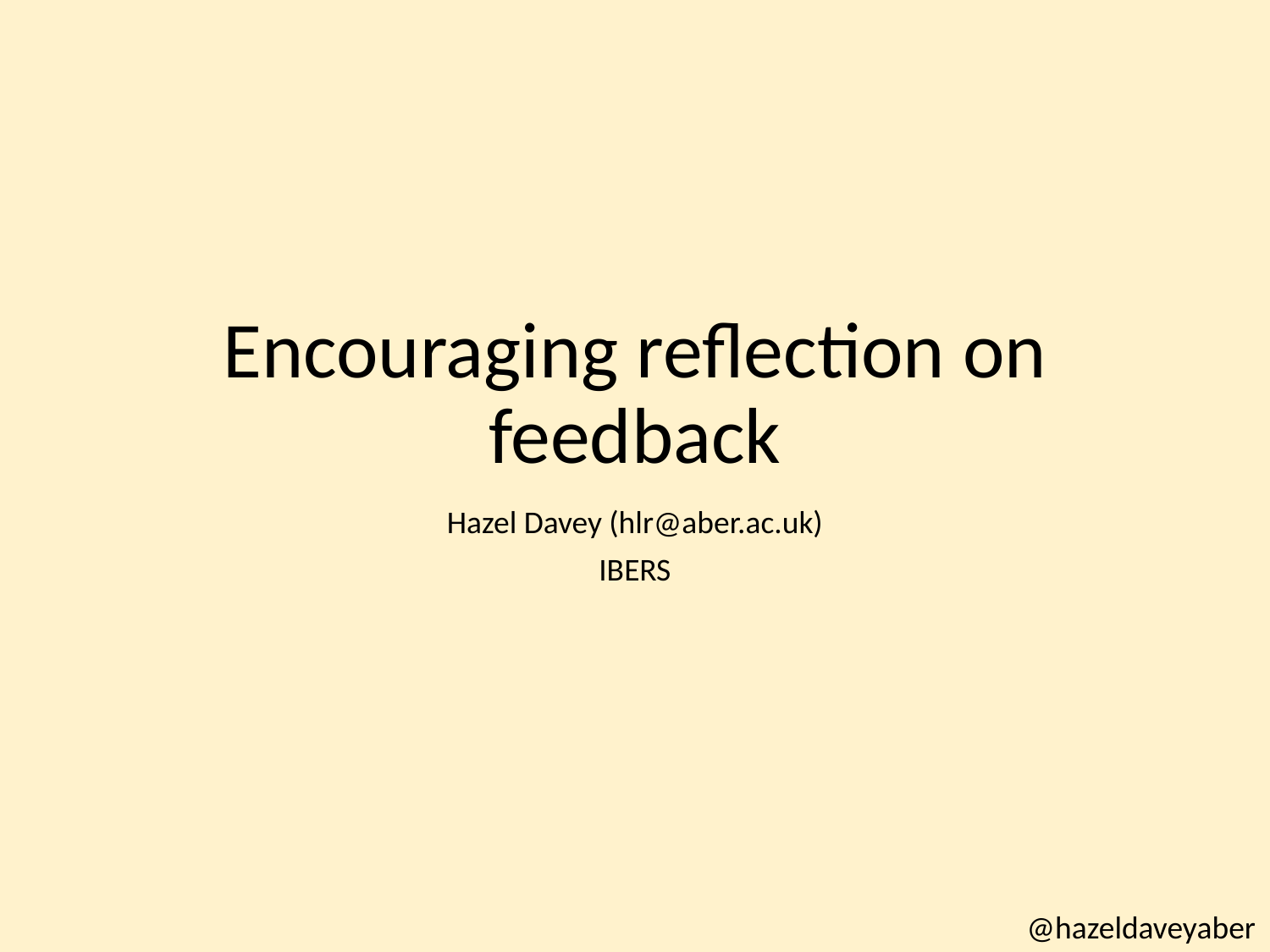

# Encouraging reflection on feedback
Hazel Davey (hlr@aber.ac.uk)
IBERS
@hazeldaveyaber